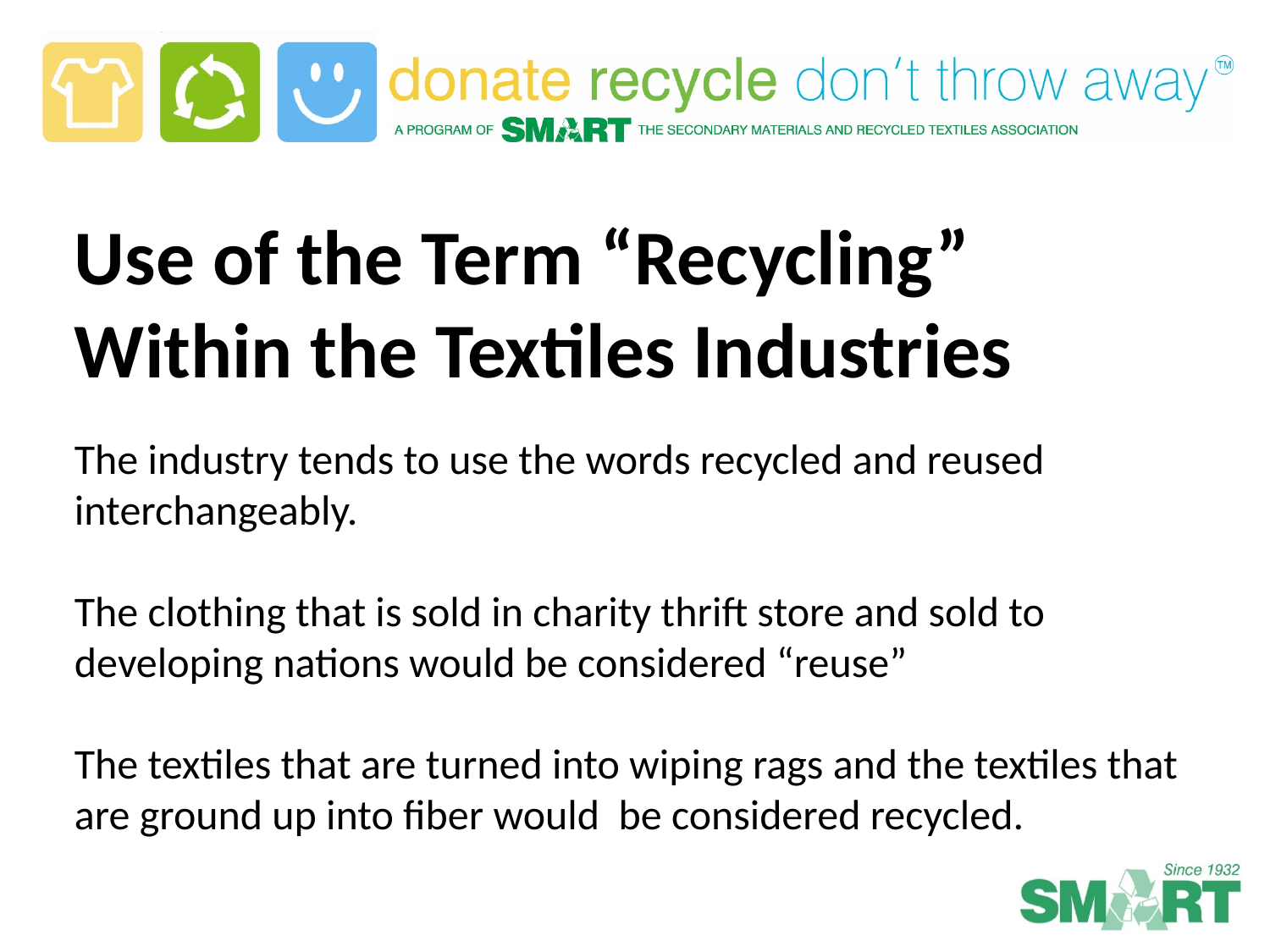

# Use of the Term “Recycling” Within the Textiles Industries The industry tends to use the words recycled and reused interchangeably.    The clothing that is sold in charity thrift store and sold to developing nations would be considered “reuse”   The textiles that are turned into wiping rags and the textiles that are ground up into fiber would  be considered recycled.